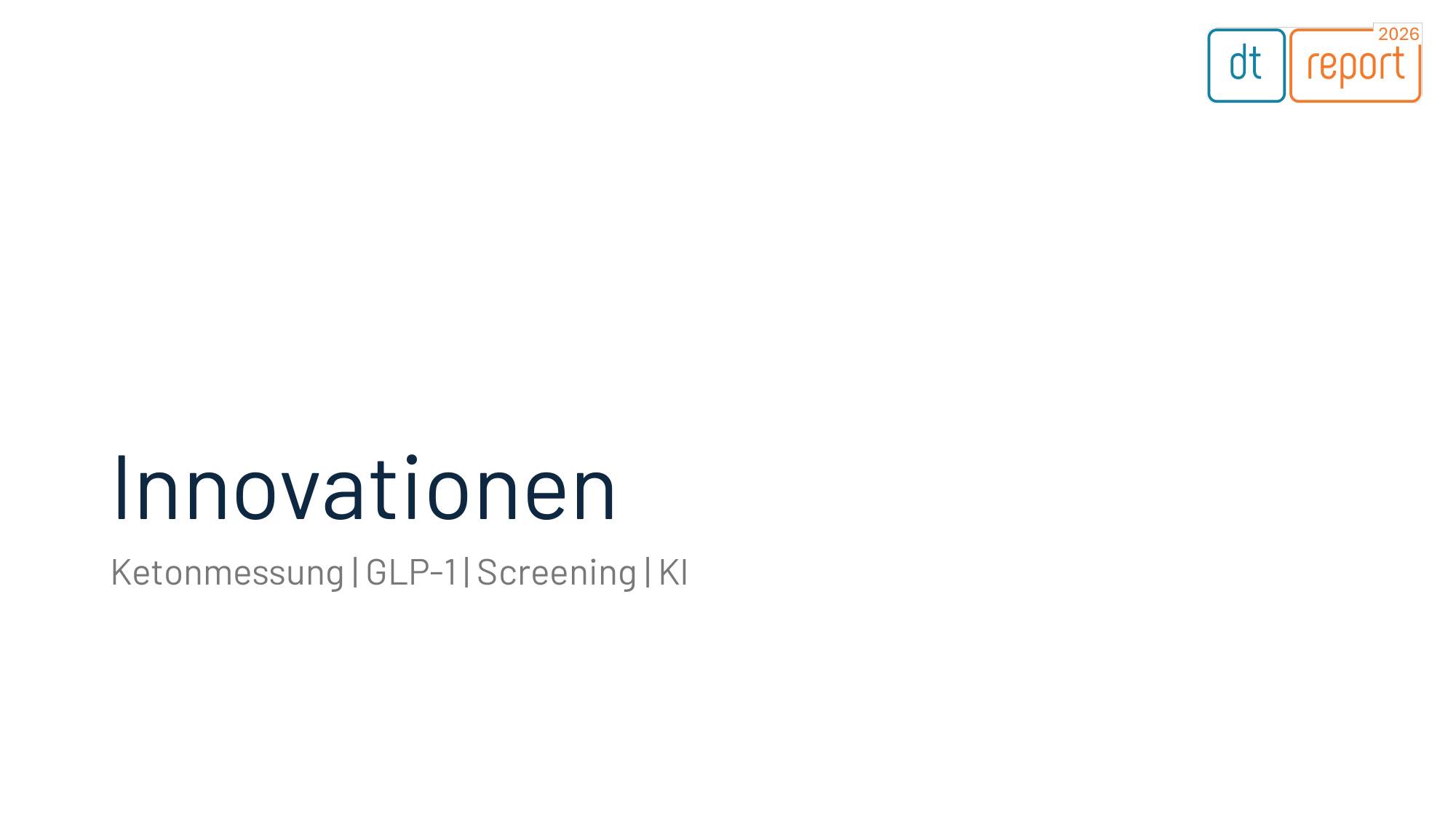

# Innovationen
Ketonmessung | GLP-1 | Screening | KI